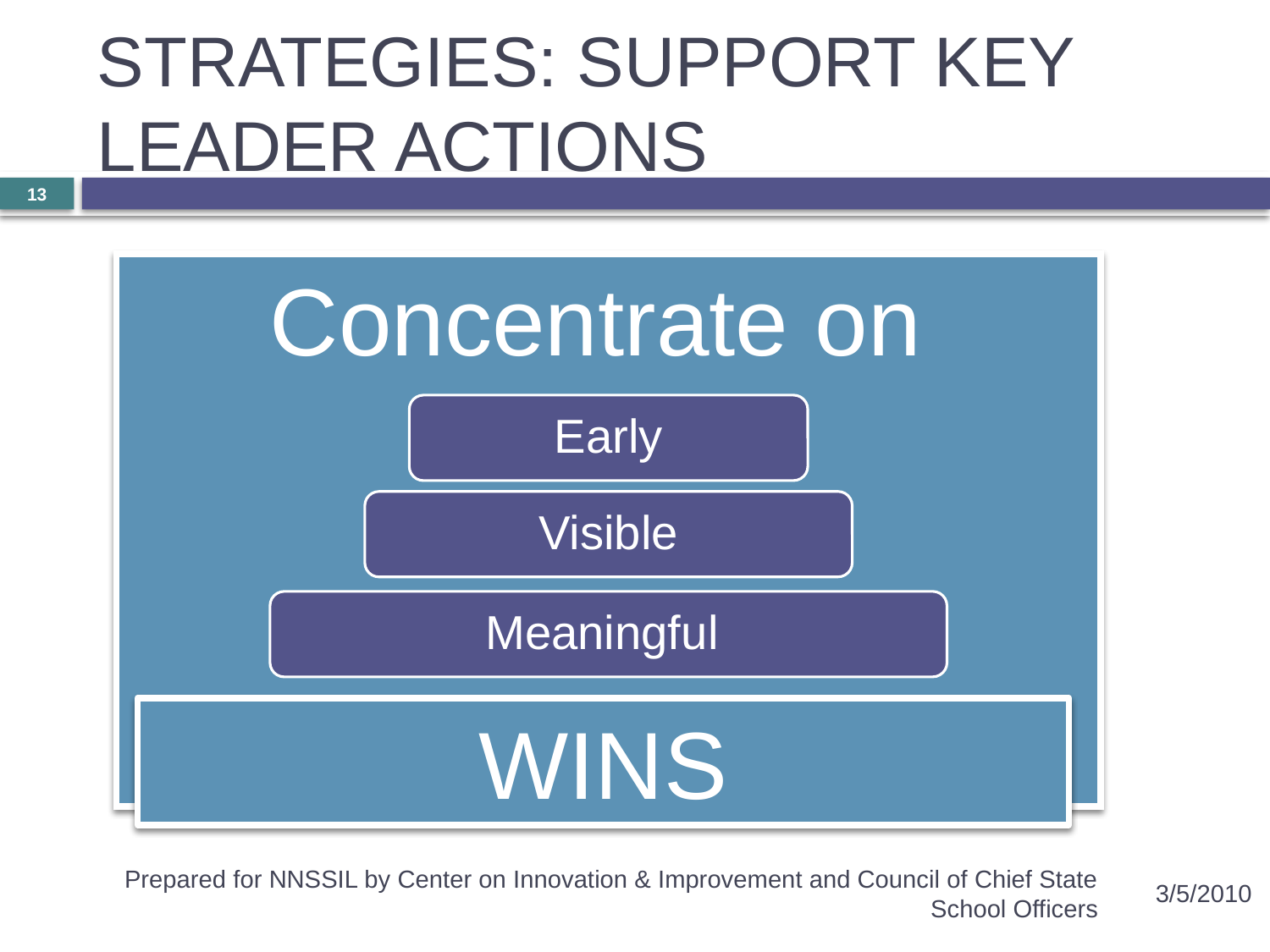

# STRATEGIES: SUPPORT KEY LEADER ACTIONS
13
Concentrate on
Early
Visible
Meaningful
WINS
Prepared for NNSSIL by Center on Innovation & Improvement and Council of Chief State School Officers
3/5/2010